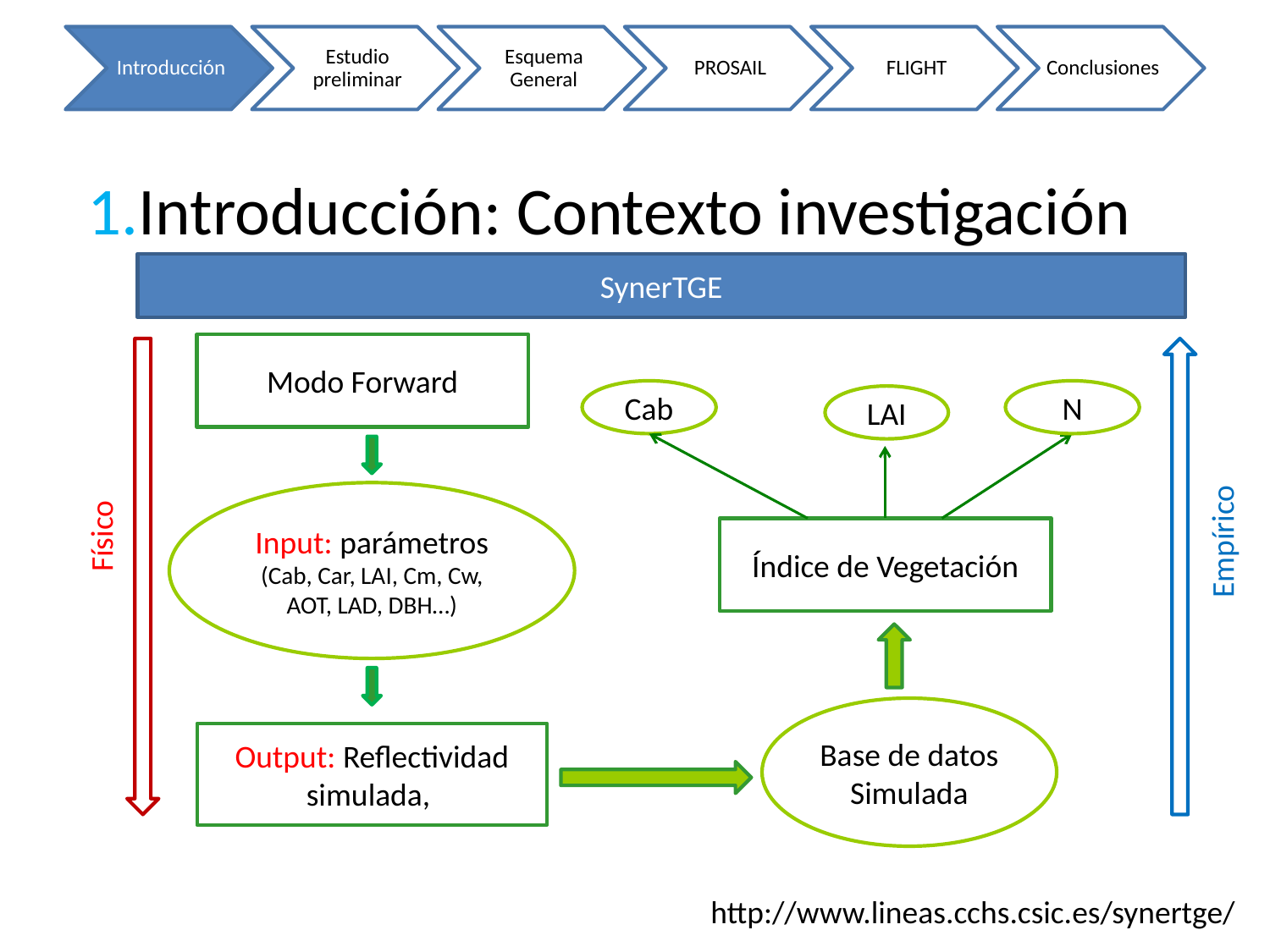

Introducción
Estudio preliminar
Esquema General
PROSAIL
FLIGHT
Conclusiones
1.Introducción: Contexto investigación
SynerTGE
Modo Forward

Cab
N
LAI

Input: parámetros
(Cab, Car, LAI, Cm, Cw, AOT, LAD, DBH…)
Físico
Empírico
Índice de Vegetación

Base de datos Simulada
Output: Reflectividad simulada,

http://www.lineas.cchs.csic.es/synertge/